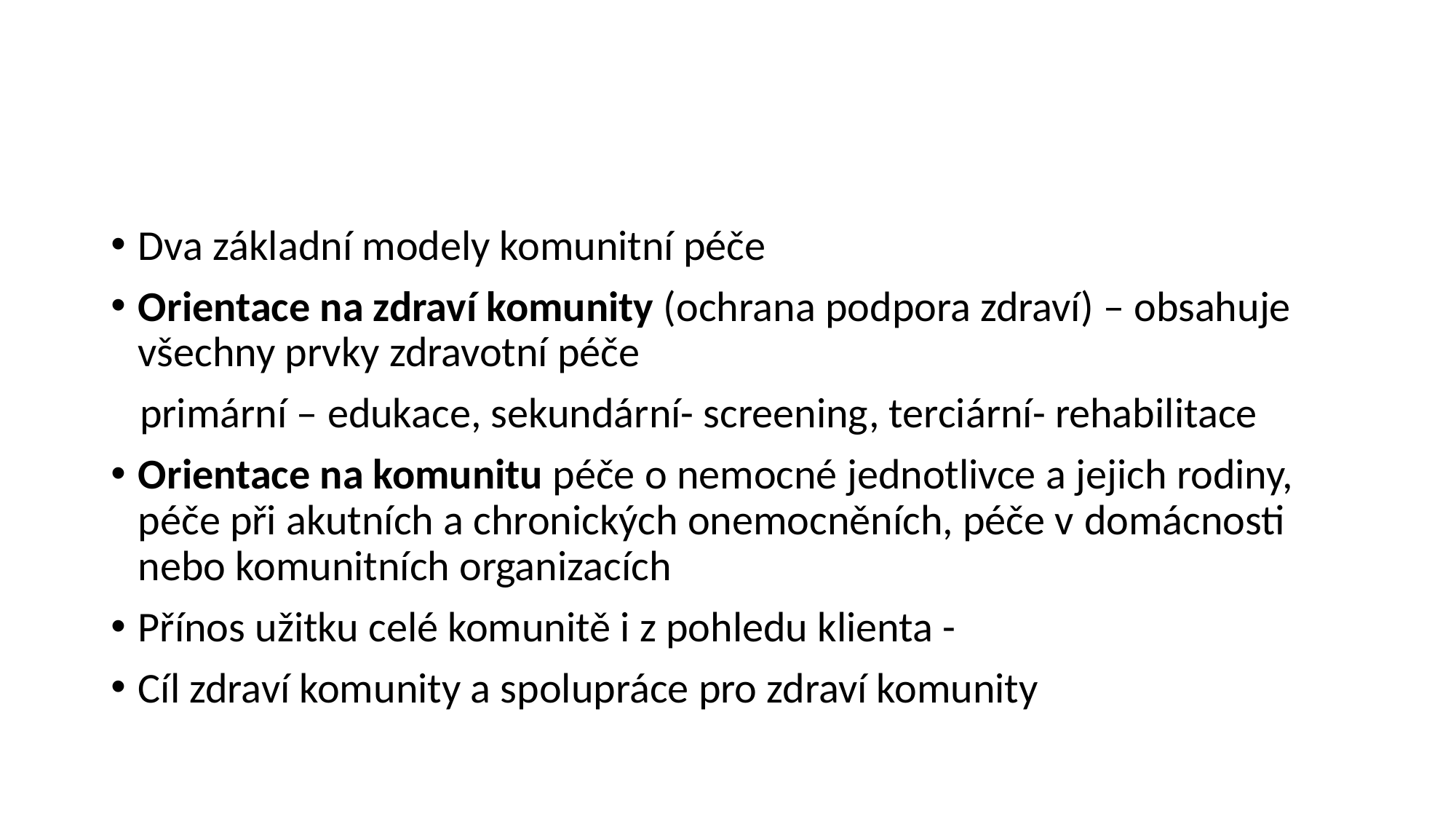

#
Dva základní modely komunitní péče
Orientace na zdraví komunity (ochrana podpora zdraví) – obsahuje všechny prvky zdravotní péče
   primární – edukace, sekundární- screening, terciární- rehabilitace
Orientace na komunitu péče o nemocné jednotlivce a jejich rodiny, péče při akutních a chronických onemocněních, péče v domácnosti nebo komunitních organizacích
Přínos užitku celé komunitě i z pohledu klienta -
Cíl zdraví komunity a spolupráce pro zdraví komunity